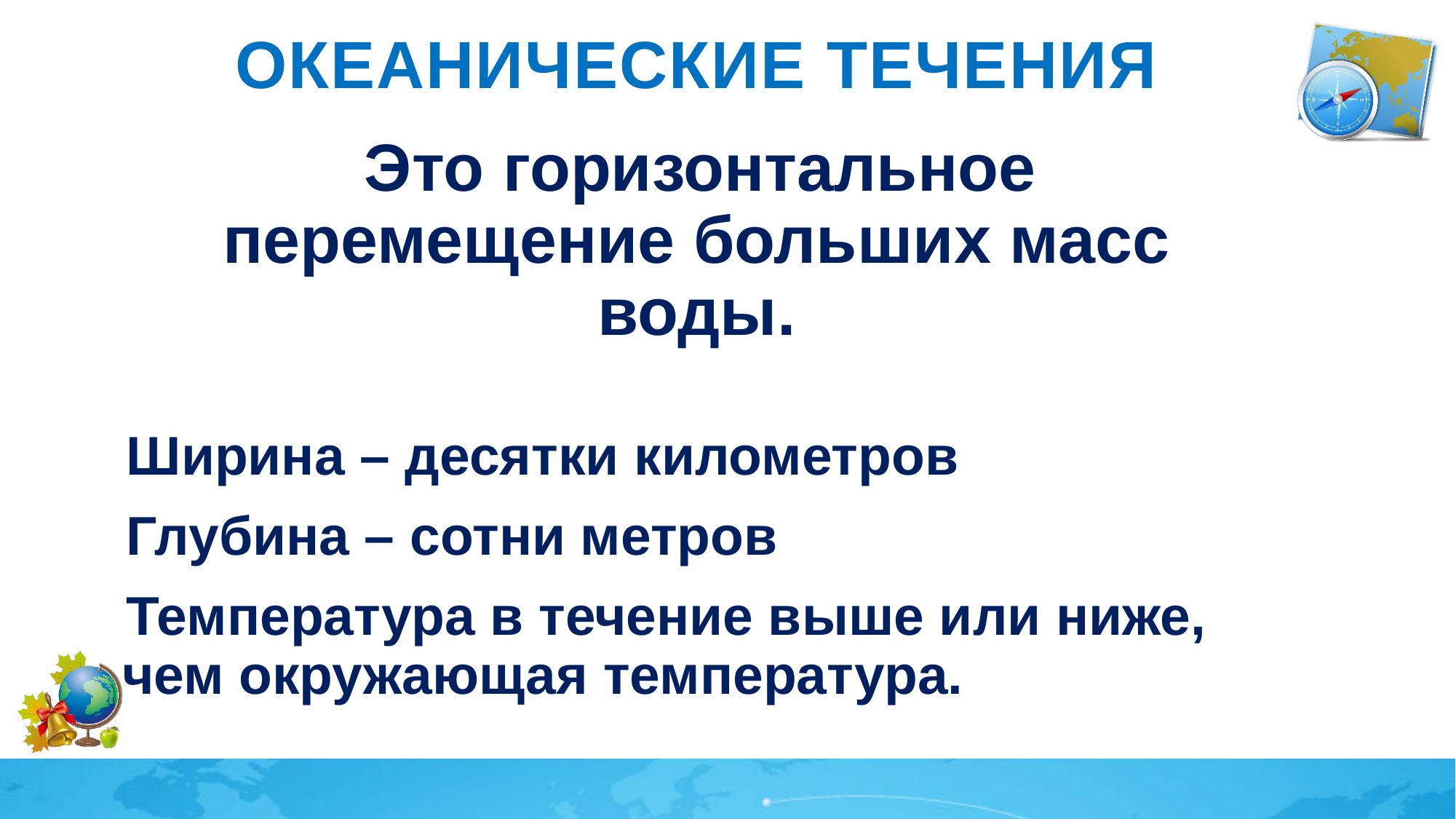

# Океанические течения
Это горизонтальное перемещение больших масс воды.

Ширина – десятки километров
Глубина – сотни метров
Температура в течение выше или ниже, чем окружающая температура.